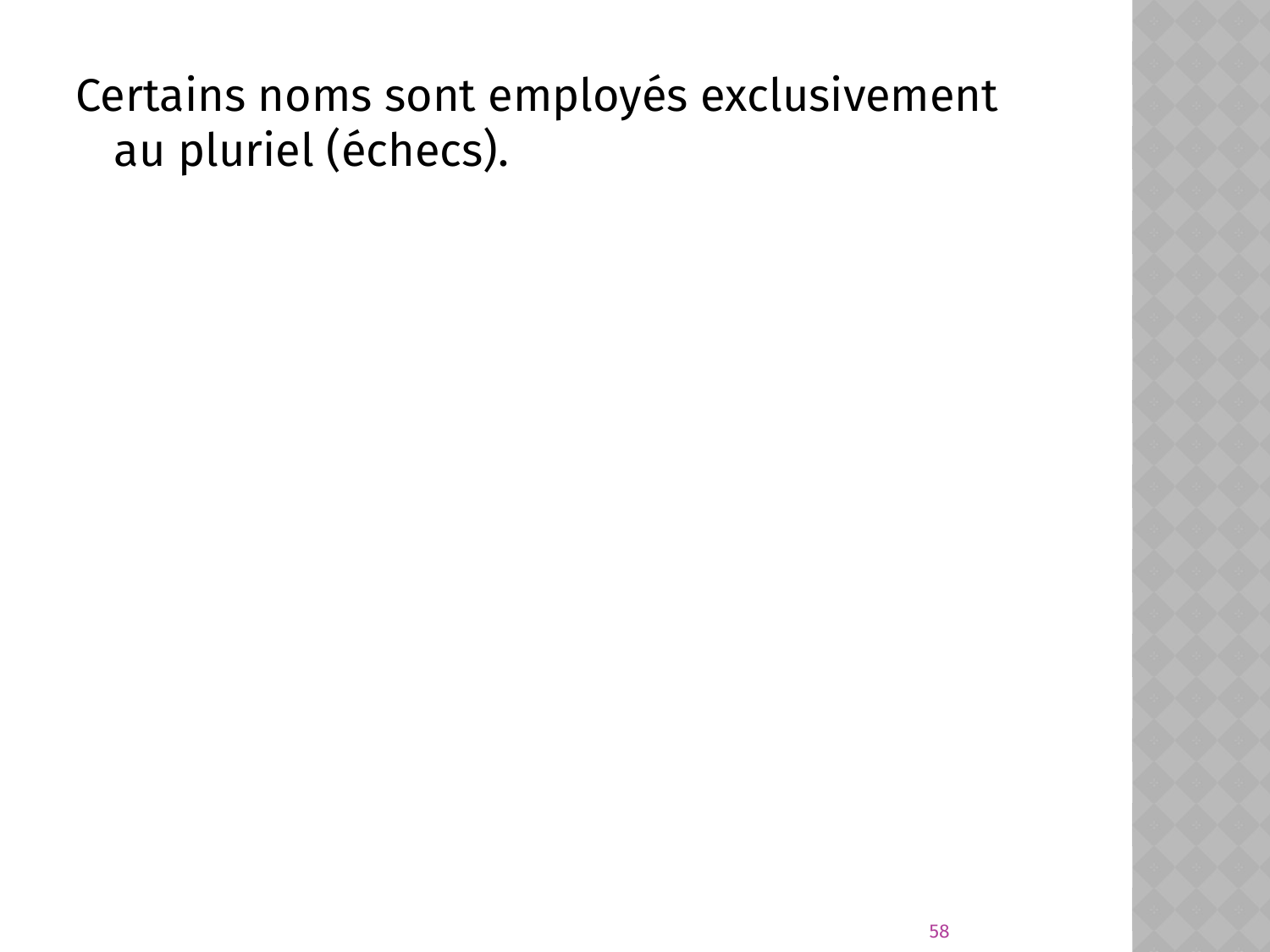

Certains noms sont employés exclusivement au pluriel (échecs).

58